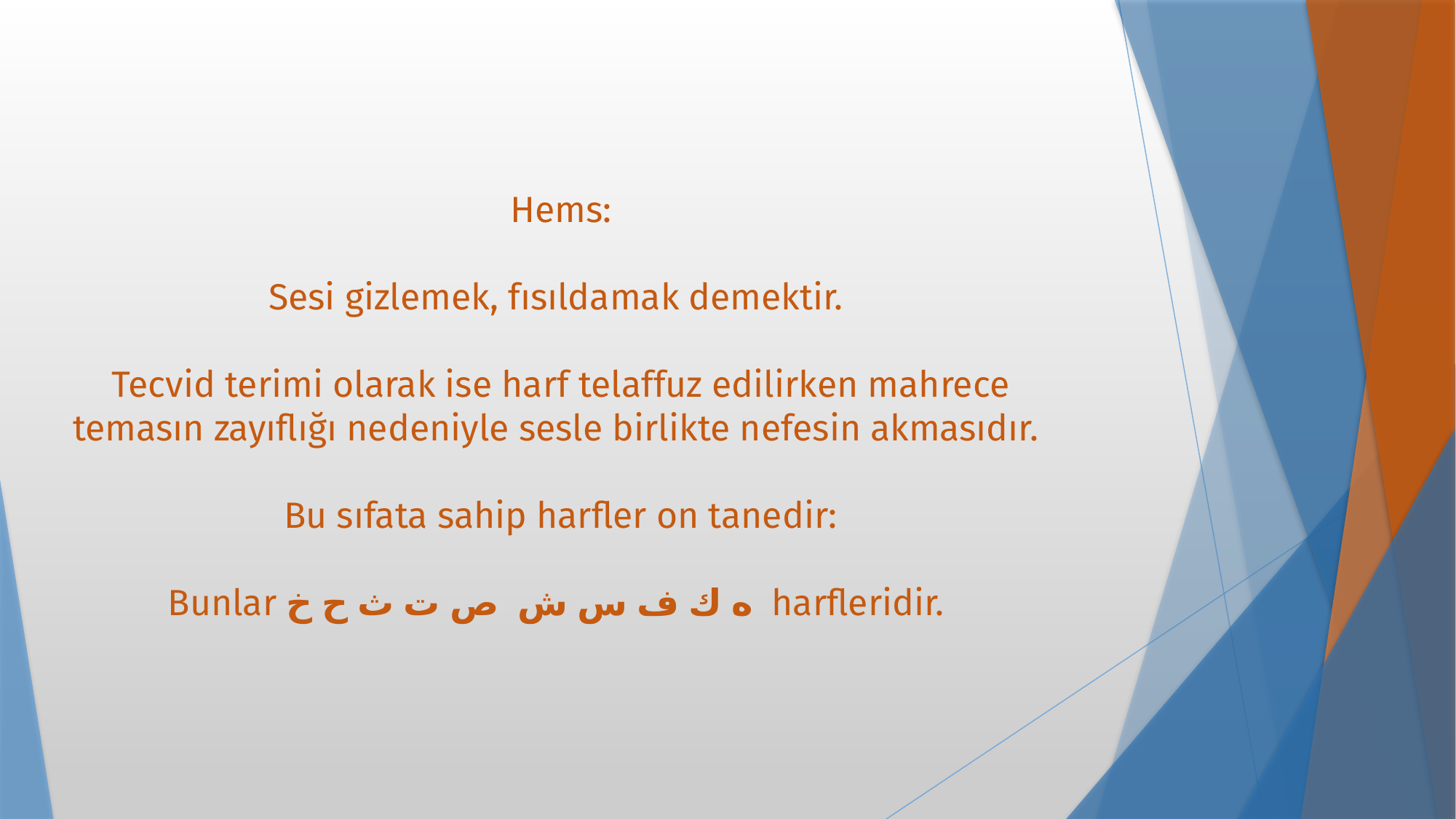

# Hems: Sesi gizlemek, fısıldamak demektir. Tecvid terimi olarak ise harf telaffuz edilirken mahrece temasın zayıflığı nedeniyle sesle birlikte nefesin akmasıdır. Bu sıfata sahip harfler on tanedir: Bunlar ه ك ف س ش  ص ت ث ح خ  harfleridir.